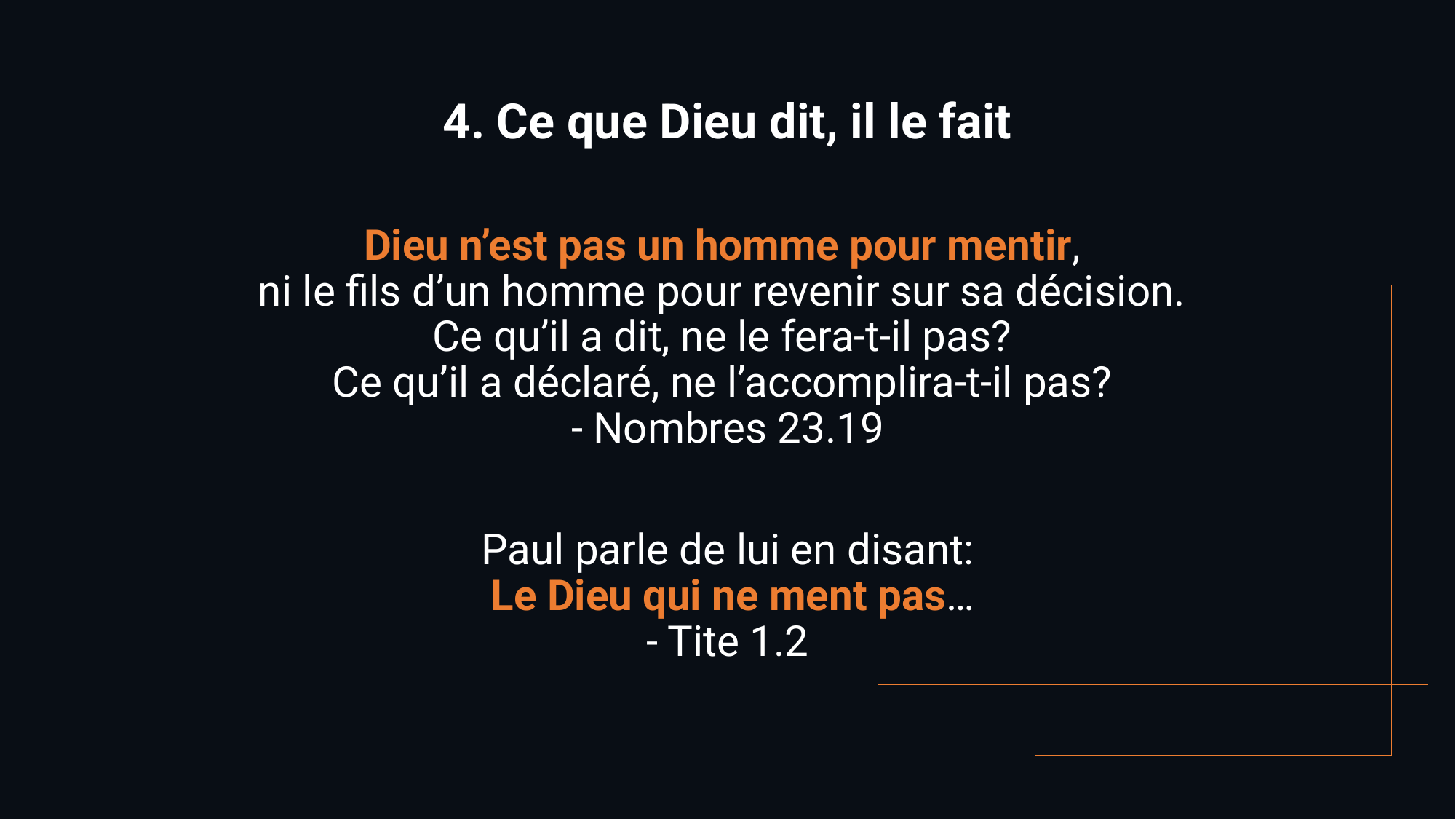

# 4. Ce que Dieu dit, il le fait
Dieu n’est pas un homme pour mentir,
ni le fils d’un homme pour revenir sur sa décision.
Ce qu’il a dit, ne le fera-t-il pas?
Ce qu’il a déclaré, ne l’accomplira-t-il pas?
- Nombres 23.19

Paul parle de lui en disant:
 Le Dieu qui ne ment pas…
- Tite 1.2